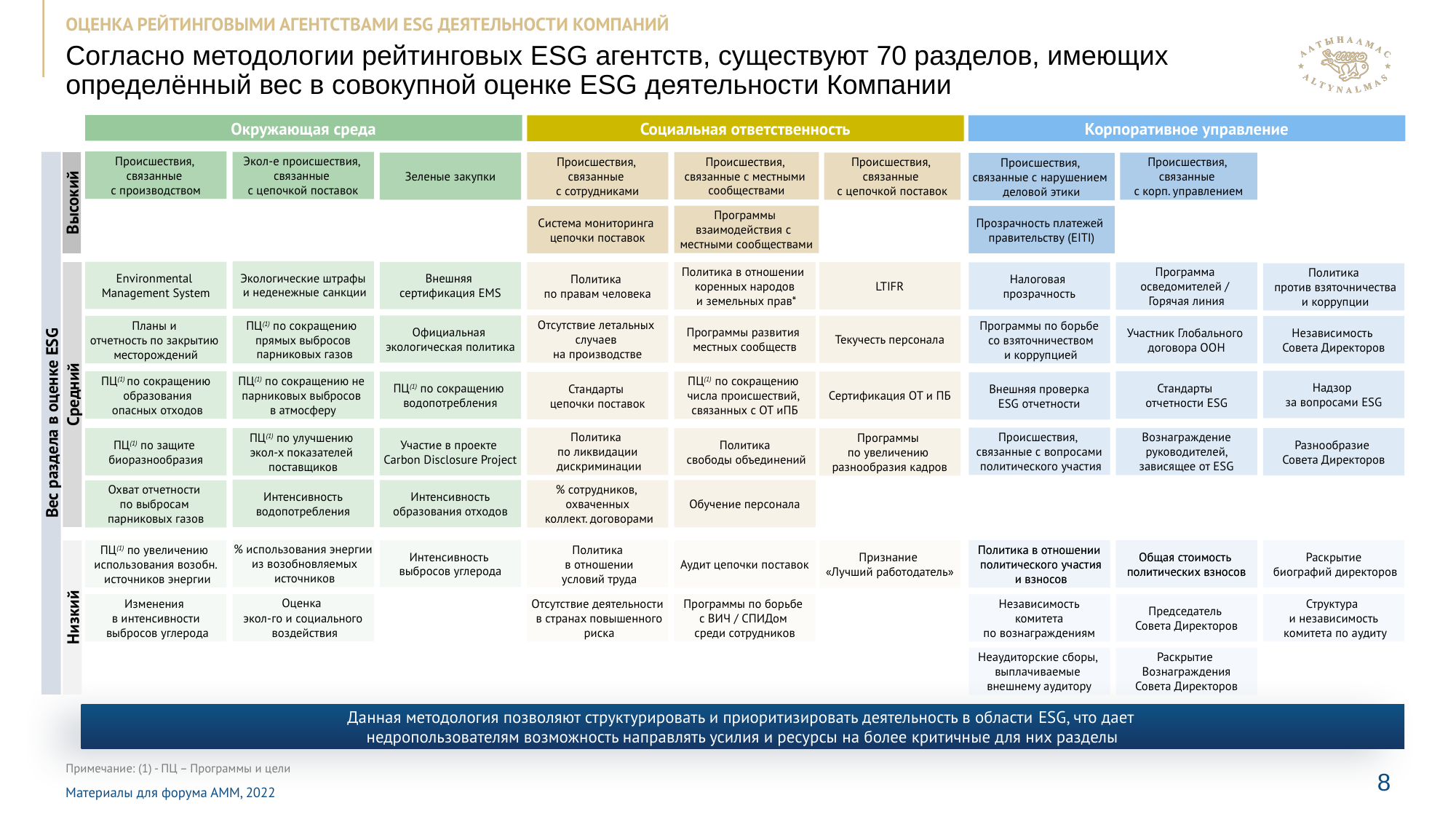

Оценка рейтинговыми агентствами ESG деятельности компаний
# Согласно методологии рейтинговых ESG агентств, существуют 70 разделов, имеющих определённый вес в совокупной оценке ESG деятельности Компании
Окружающая среда
Социальная ответственность
Корпоративное управление
Происшествия,
связанные
с производством
Экол-е происшествия,
связанные
с цепочкой поставок
Происшествия,
связанные с местными
сообществами
Происшествия,
связанные
с сотрудниками
Зеленые закупки
Происшествия,
связанные
с корп. управлением
Происшествия,
связанные
с цепочкой поставок
Происшествия,
связанные с нарушением
деловой этики
Высокий
Программы
взаимодействия с
местными сообществами
Система мониторинга
цепочки поставок
Прозрачность платежей
правительству (EITI)
Экологические штрафы
 и неденежные санкции
Environmental
Management System
Внешняя
сертификация EMS
Политика
по правам человека
LTIFR
Политика в отношении
коренных народов
 и земельных прав*
Налоговая
прозрачность
Программа
осведомителей /
Горячая линия
Политика
 против взяточничества
 и коррупции
Отсутствие летальных
случаев
на производстве
Официальная
экологическая политика
Текучесть персонала
Программы развития
местных сообществ
ПЦ(1) по сокращению
прямых выбросов
 парниковых газов
Планы и
отчетность по закрытию
месторождений
Программы по борьбе
 со взяточничеством
 и коррупцией
Участник Глобального
договора ООН
Независимость
Совета Директоров
Надзор
за вопросами ESG
Стандарты
отчетности ESG
ПЦ(1) по сокращению
 образования
 опасных отходов
ПЦ(1) по сокращению
водопотребления
ПЦ(1) по сокращению не
парниковых выбросов
в атмосферу
ПЦ(1)  по сокращению
числа происшествий,
связанных с ОТ иПБ
Сертификация ОТ и ПБ
Стандарты
цепочки поставок
Внешняя проверка
ESG отчетности
Средний
Вес раздела в оценке ESG
Политика
по ликвидации
 дискриминации
Происшествия,
связанные с вопросами
 политического участия
Вознаграждение
 руководителей,
зависящее от ESG
Участие в проекте
Carbon Disclosure Project
Политика
 свободы объединений
ПЦ(1) по защите
биоразнообразия
Разнообразие
Совета Директоров
ПЦ(1) по улучшению
экол-х показателей
поставщиков
Программы
по увеличению
разнообразия кадров
Интенсивность
 водопотребления
Интенсивность
 образования отходов
Обучение персонала
% сотрудников,
охваченных
 коллект. договорами
Охват отчетности
по выбросам
парниковых газов
% использования энергии
 из возобновляемых
 источников
Интенсивность
выбросов углерода
ПЦ(1) по увеличению
использования возобн.
 источников энергии
Политика
 в отношении
 условий труда
Политика в отношении
 политического участия
 и взносов
Общая стоимость
политических взносов
Раскрытие
 биографий директоров
Политика в отношении
 политического участия
 и взносов
Общая стоимость
политических взносов
Аудит цепочки поставок
Признание
«Лучший работодатель»
Оценка
экол-го и социального
 воздействия
Изменения
в интенсивности
 выбросов углерода
Структура
и независимость
 комитета по аудиту
Программы по борьбе
с ВИЧ / СПИДом
среди сотрудников
Отсутствие деятельности
 в странах повышенного
 риска
Председатель
Совета Директоров
Независимость
 комитета
по вознаграждениям
Низкий
Неаудиторские сборы,
выплачиваемые
внешнему аудитору
Раскрытие
Вознаграждения
Совета Директоров
Данная методология позволяют структурировать и приоритизировать деятельность в области ESG, что дает
недропользователям возможность направлять усилия и ресурсы на более критичные для них разделы
Примечание: (1) - ПЦ – Программы и цели
8